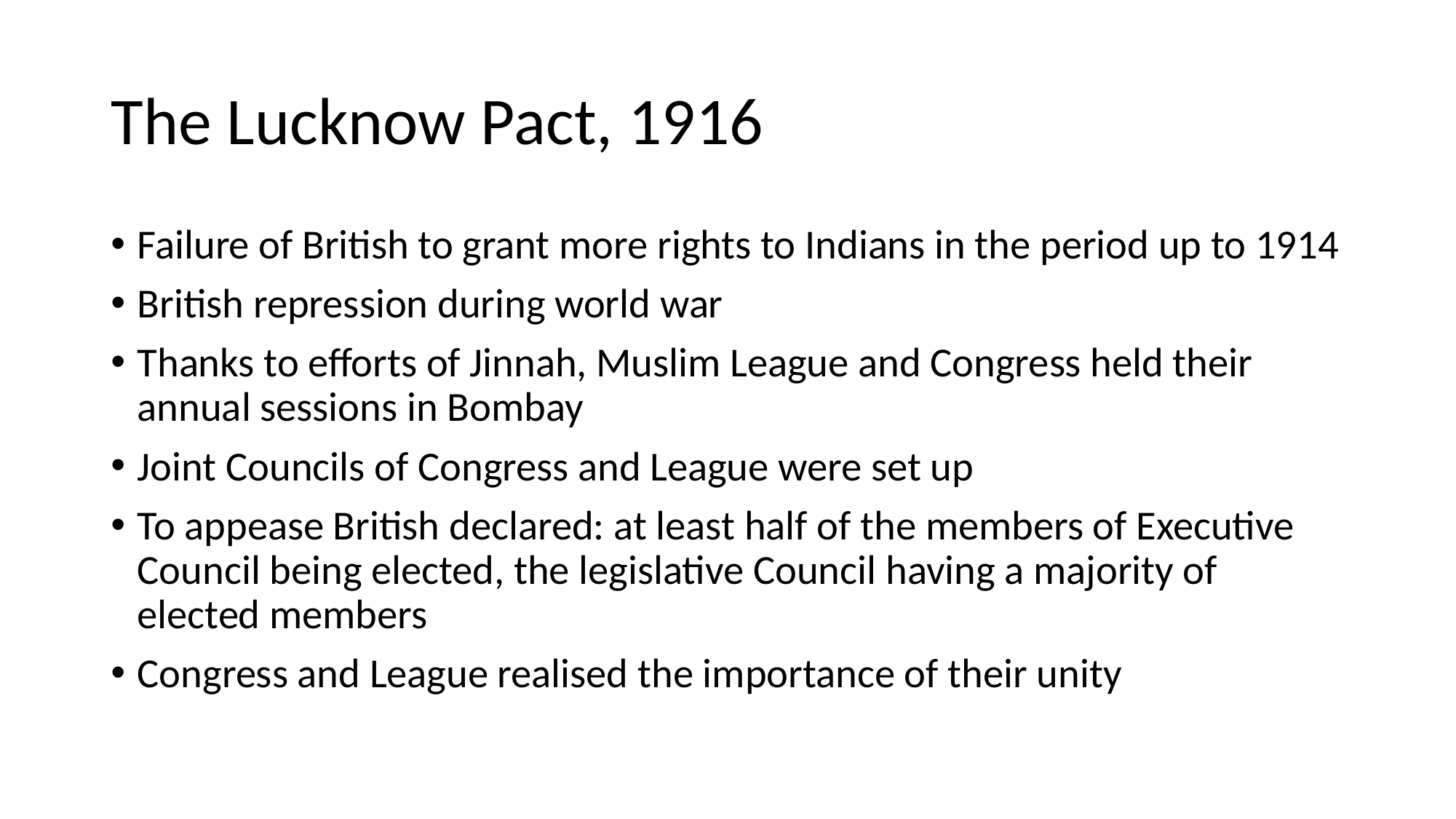

# The Lucknow Pact, 1916
Failure of British to grant more rights to Indians in the period up to 1914
British repression during world war
Thanks to efforts of Jinnah, Muslim League and Congress held their annual sessions in Bombay
Joint Councils of Congress and League were set up
To appease British declared: at least half of the members of Executive Council being elected, the legislative Council having a majority of elected members
Congress and League realised the importance of their unity